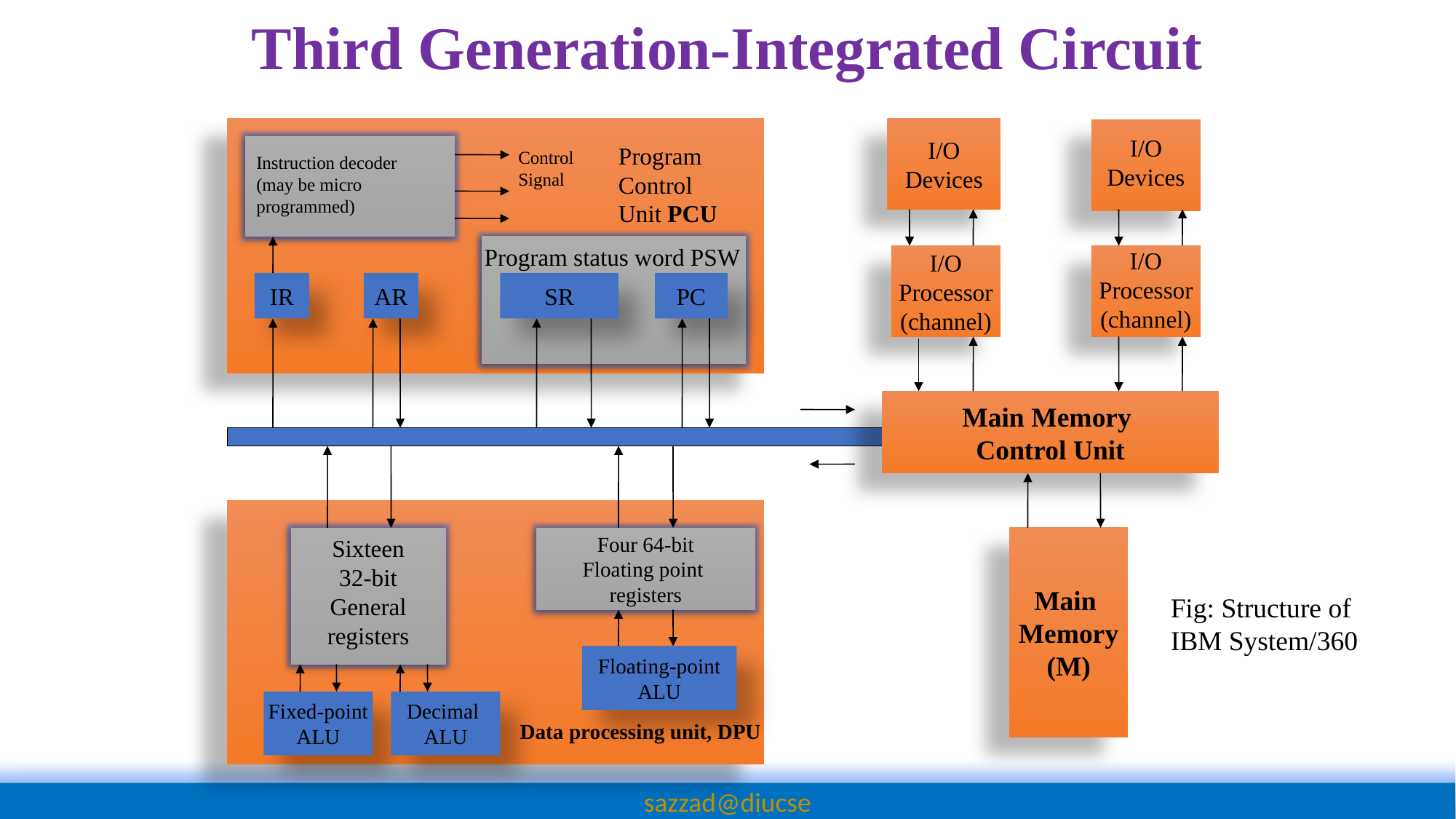

# Third Generation-Integrated Circuit

I/O
Devices

I/O
Devices
Program
Control
Unit PCU

Control
Signal
Instruction decoder
(may be micro            programmed)

Program status word PSW

I/O
Processor
(channel)

I/O
Processor
(channel)

IR
AR
SR
PC

Main Memory
Control Unit

Sixteen
32-bit
General
registers
Four 64-bit
Floating point
registers
Main
Memory
(M)
Fig: Structure of IBM System/360

Floating-point
ALU

Fixed-point
ALU
Decimal
ALU
Data processing unit, DPU